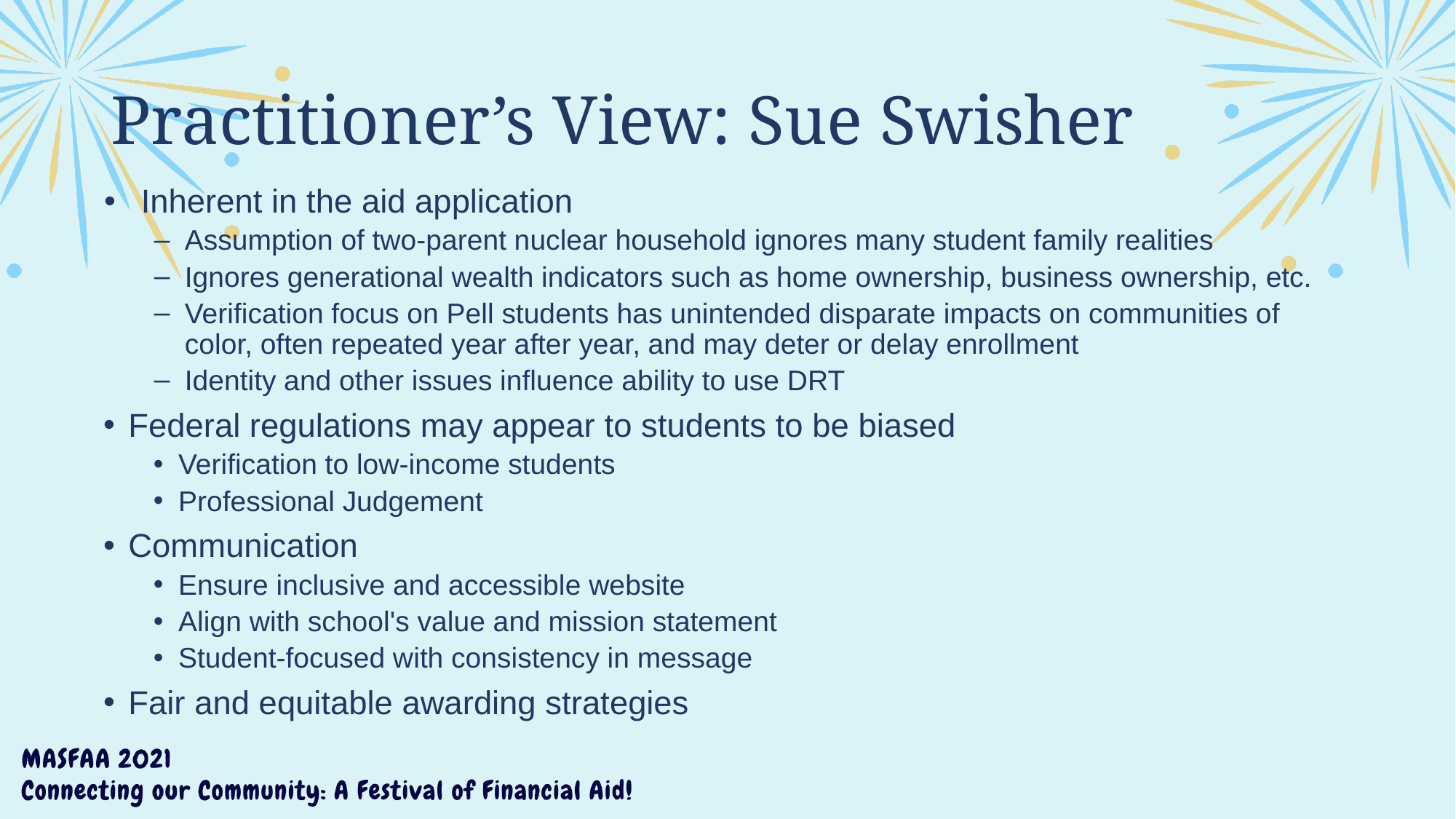

# Practitioner’s View: Sue Swisher
Inherent in the aid application
Assumption of two-parent nuclear household ignores many student family realities
Ignores generational wealth indicators such as home ownership, business ownership, etc.
Verification focus on Pell students has unintended disparate impacts on communities of color, often repeated year after year, and may deter or delay enrollment
Identity and other issues influence ability to use DRT
Federal regulations may appear to students to be biased
Verification to low-income students
Professional Judgement
Communication
Ensure inclusive and accessible website
Align with school's value and mission statement
Student-focused with consistency in message
Fair and equitable awarding strategies